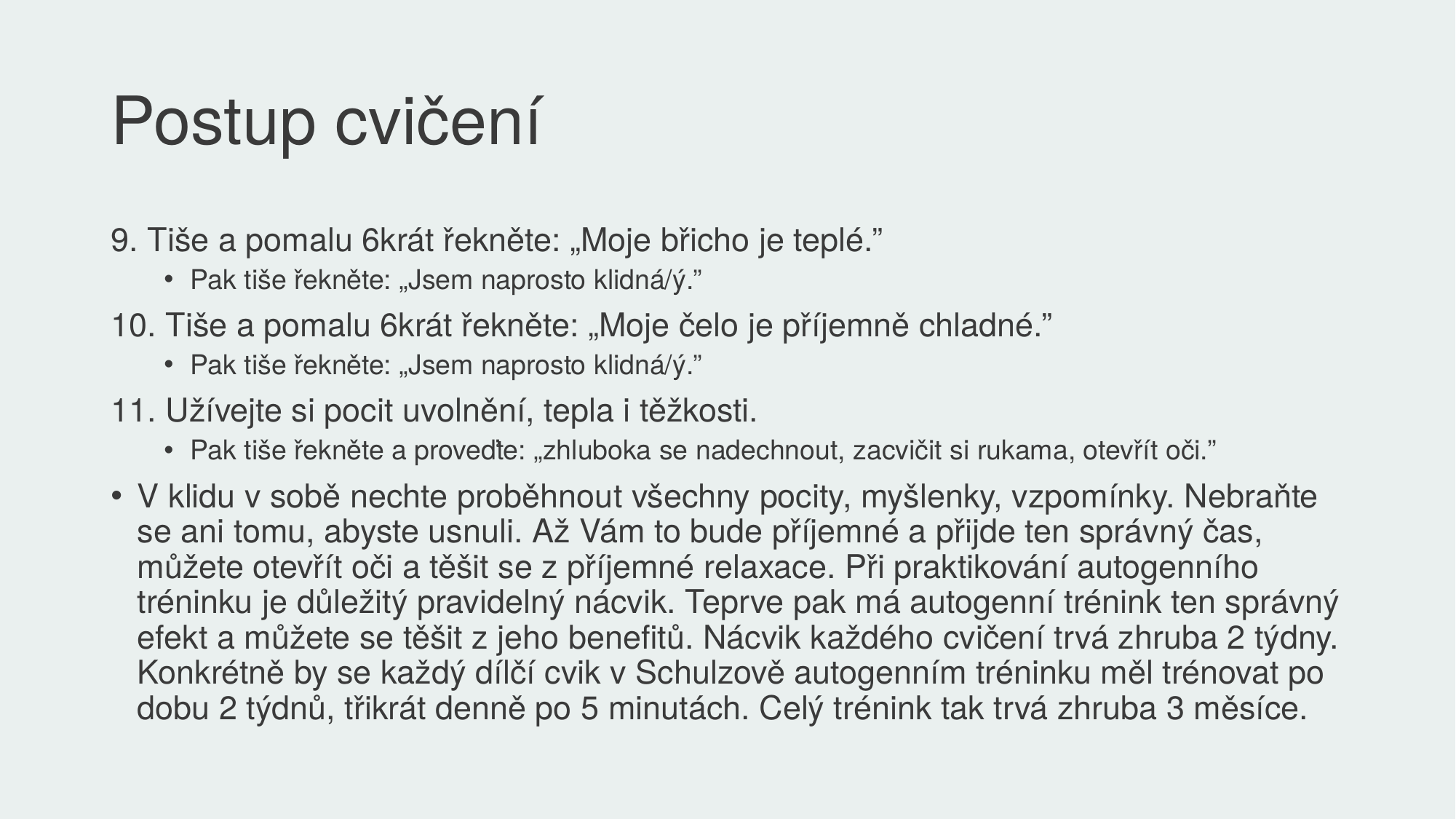

# Postup cvičení
9. Tiše a pomalu 6krát řekněte: „Moje břicho je teplé.”
Pak tiše řekněte: „Jsem naprosto klidná/ý.”
10. Tiše a pomalu 6krát řekněte: „Moje čelo je příjemně chladné.”
Pak tiše řekněte: „Jsem naprosto klidná/ý.”
11. Užívejte si pocit uvolnění, tepla i těžkosti.
Pak tiše řekněte a proveďte: „zhluboka se nadechnout, zacvičit si rukama, otevřít oči.”
V klidu v sobě nechte proběhnout všechny pocity, myšlenky, vzpomínky. Nebraňte se ani tomu, abyste usnuli. Až Vám to bude příjemné a přijde ten správný čas, můžete otevřít oči a těšit se z příjemné relaxace. Při praktikování autogenního tréninku je důležitý pravidelný nácvik. Teprve pak má autogenní trénink ten správný efekt a můžete se těšit z jeho benefitů. Nácvik každého cvičení trvá zhruba 2 týdny. Konkrétně by se každý dílčí cvik v Schulzově autogenním tréninku měl trénovat po dobu 2 týdnů, třikrát denně po 5 minutách. Celý trénink tak trvá zhruba 3 měsíce.